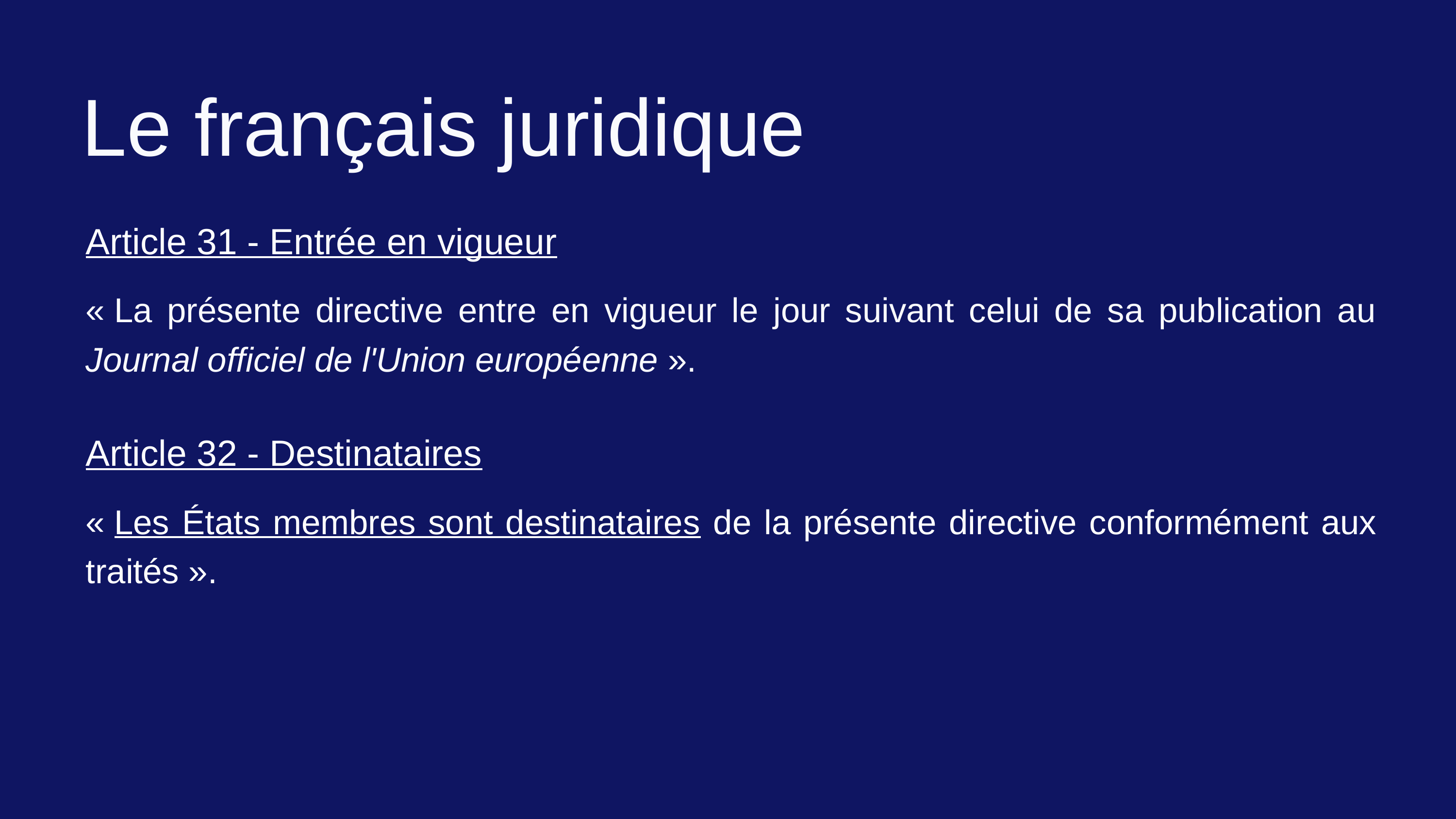

Le français juridique
Article 31 - Entrée en vigueur
« La présente directive entre en vigueur le jour suivant celui de sa publication au Journal officiel de l'Union européenne ».
Article 32 - Destinataires
« Les États membres sont destinataires de la présente directive conformément aux traités ».